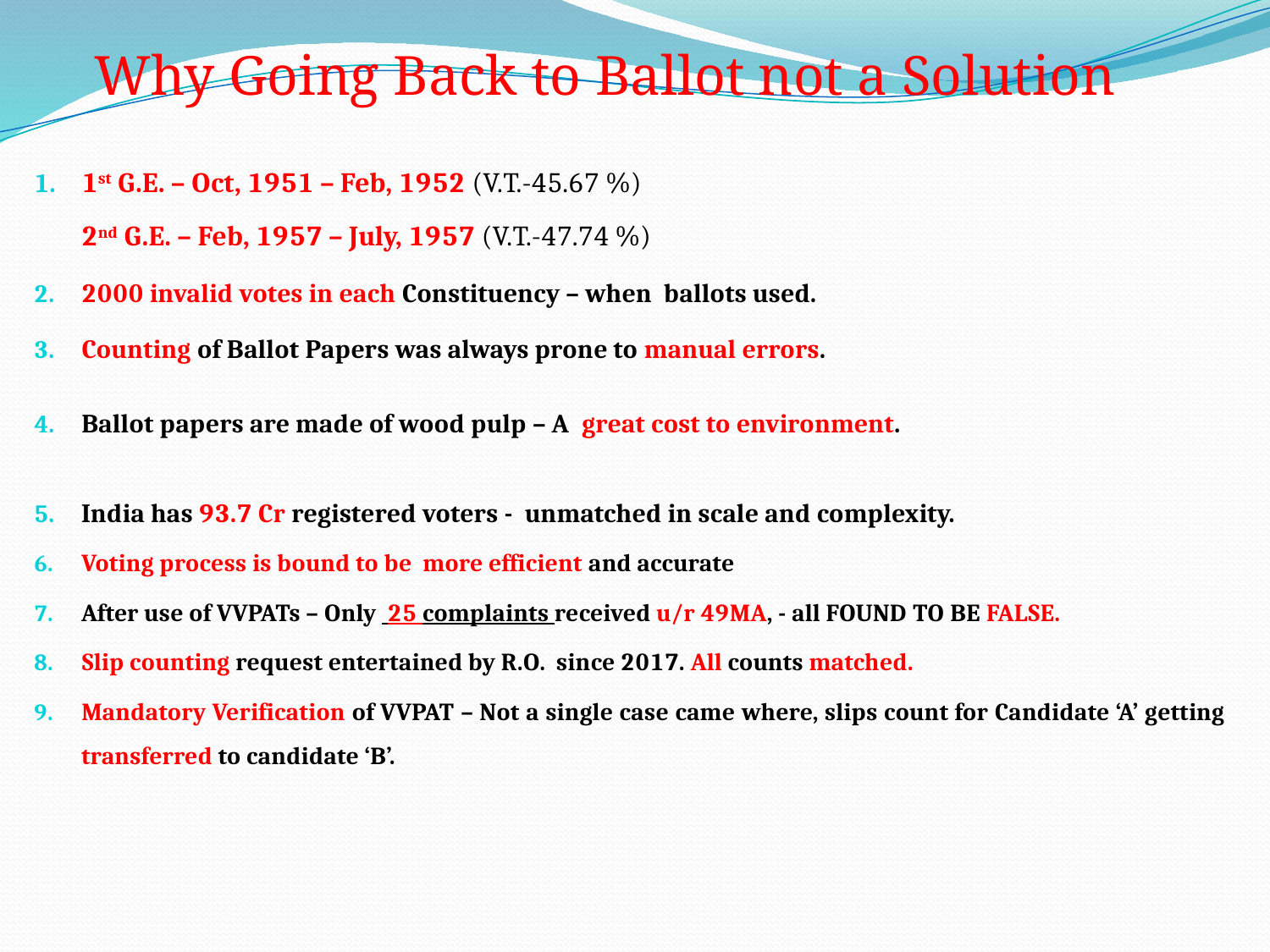

# Why Going Back to Ballot not a Solution
1st G.E. – Oct, 1951 – Feb, 1952 (V.T.-45.67 %)
2nd G.E. – Feb, 1957 – July, 1957 (V.T.-47.74 %)
2000 invalid votes in each Constituency – when  ballots used.
Counting of Ballot Papers was always prone to manual errors.

Ballot papers are made of wood pulp – A  great cost to environment.

India has 93.7 Cr registered voters -  unmatched in scale and complexity.
Voting process is bound to be  more efficient and accurate
After use of VVPATs – Only  25 complaints received u/r 49MA, - all FOUND TO BE FALSE.
Slip counting request entertained by R.O.  since 2017. All counts matched.
Mandatory Verification of VVPAT – Not a single case came where, slips count for Candidate ‘A’ getting transferred to candidate ‘B’.